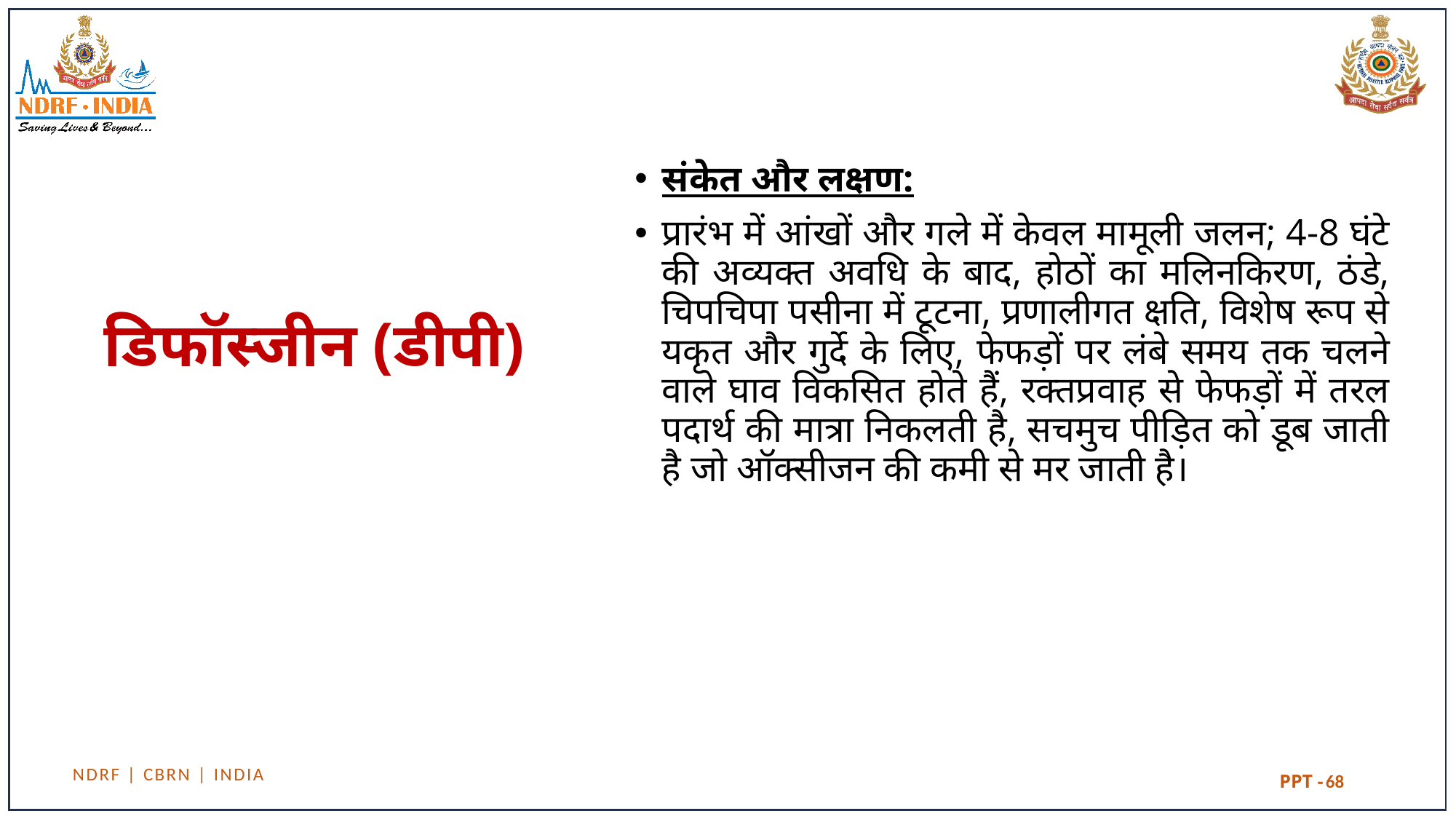

संकेत और लक्षण:
प्रारंभ में आंखों और गले में केवल मामूली जलन; 4-8 घंटे की अव्यक्त अवधि के बाद, होठों का मलिनकिरण, ठंडे, चिपचिपा पसीना में टूटना, प्रणालीगत क्षति, विशेष रूप से यकृत और गुर्दे के लिए, फेफड़ों पर लंबे समय तक चलने वाले घाव विकसित होते हैं, रक्तप्रवाह से फेफड़ों में तरल पदार्थ की मात्रा निकलती है, सचमुच पीड़ित को डूब जाती है जो ऑक्सीजन की कमी से मर जाती है।

# डिफॉस्जीन (डीपी)

68